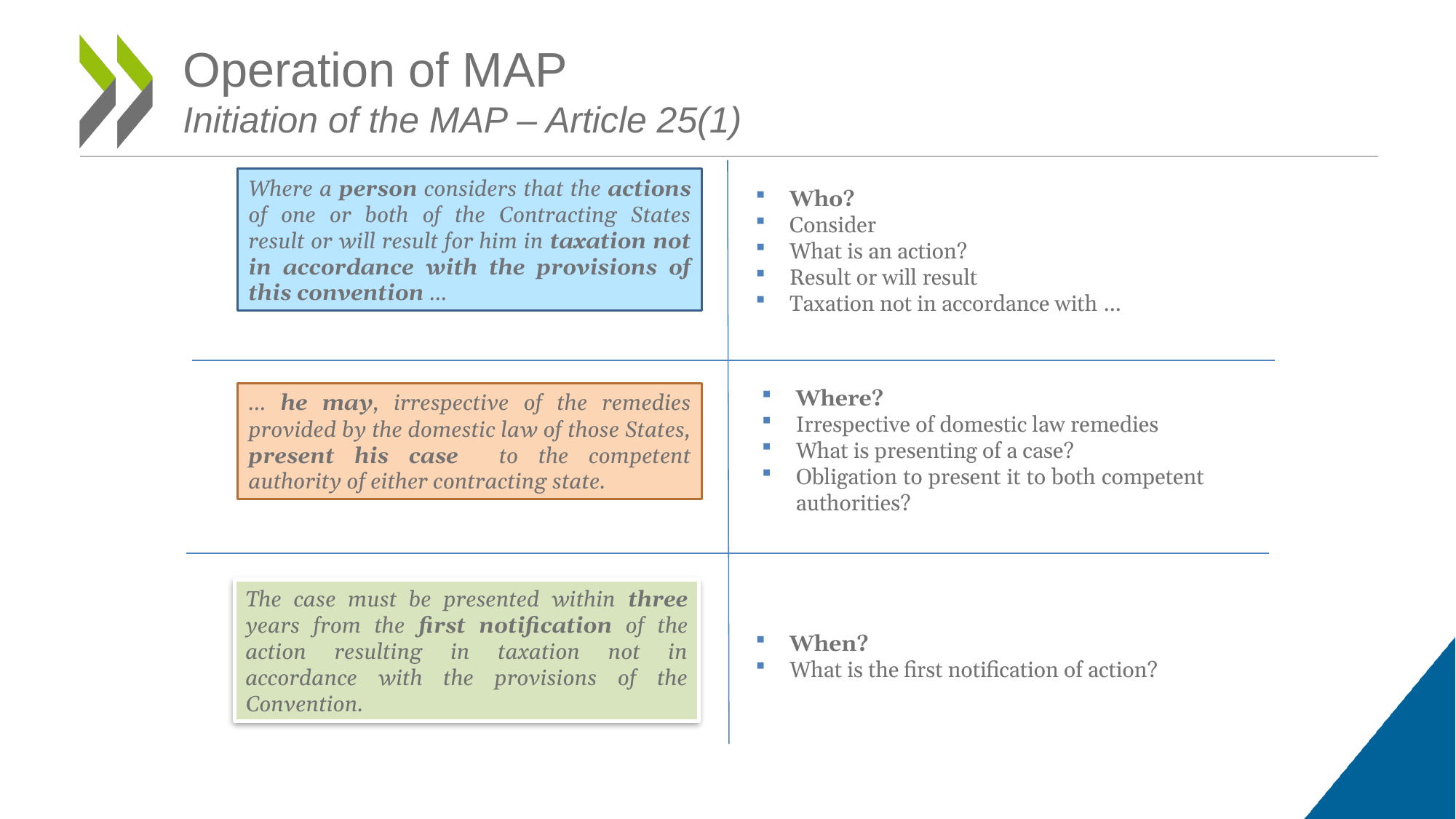

# Operation of MAP Initiation of the MAP – Article 25(1)
Where a person considers that the actions of one or both of the Contracting States result or will result for him in taxation not in accordance with the provisions of this convention …
Who?
Consider
What is an action?
Result or will result
Taxation not in accordance with …
Where?
Irrespective of domestic law remedies
What is presenting of a case?
Obligation to present it to both competent authorities?
… he may, irrespective of the remedies provided by the domestic law of those States, present his case  to the competent authority of either contracting state.
The case must be presented within three years from the first notification of the action resulting in taxation not in accordance with the provisions of the Convention.
When?
What is the first notification of action?